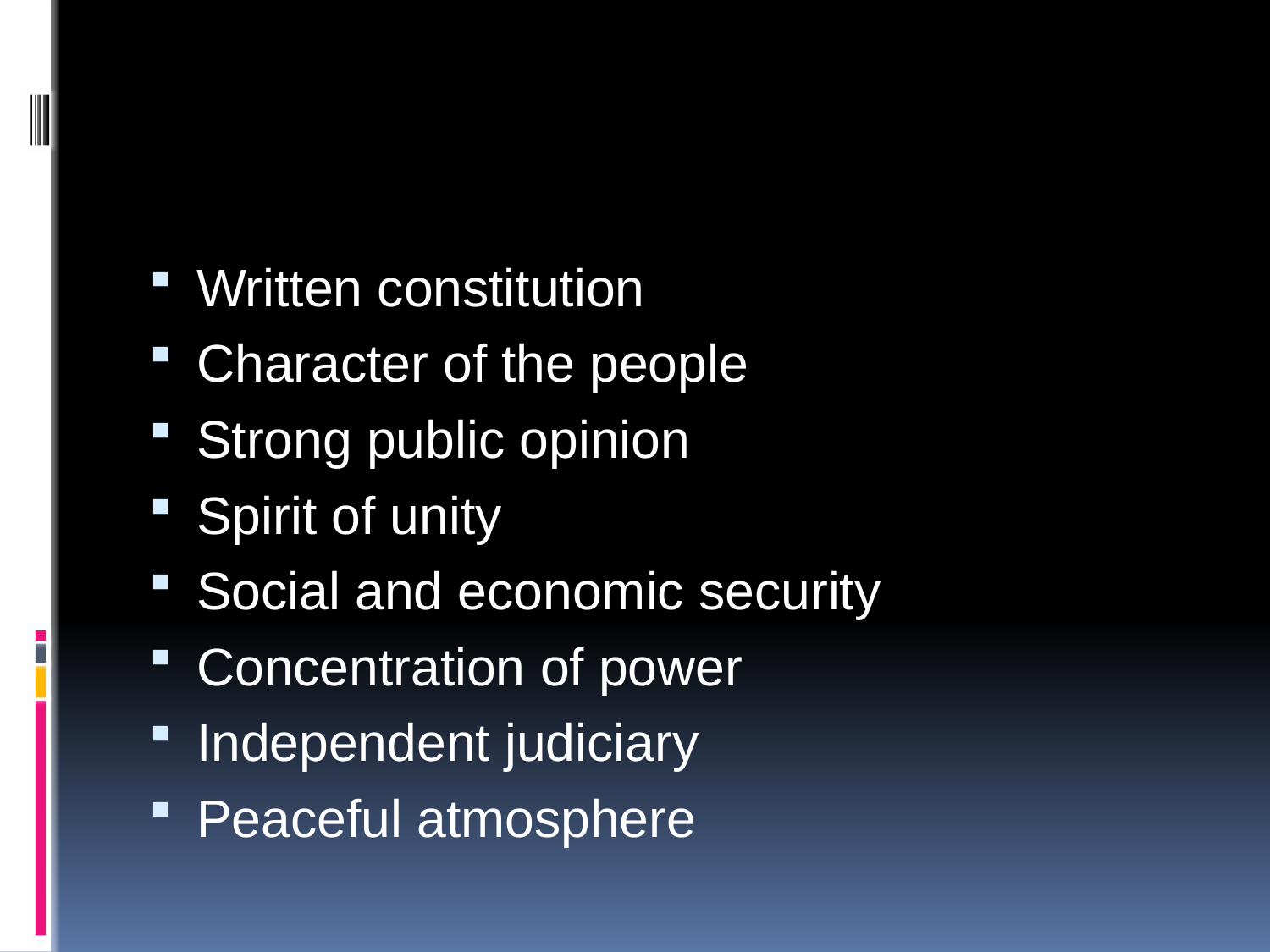

Written constitution
Character of the people
Strong public opinion
Spirit of unity
Social and economic security
Concentration of power
Independent judiciary
Peaceful atmosphere